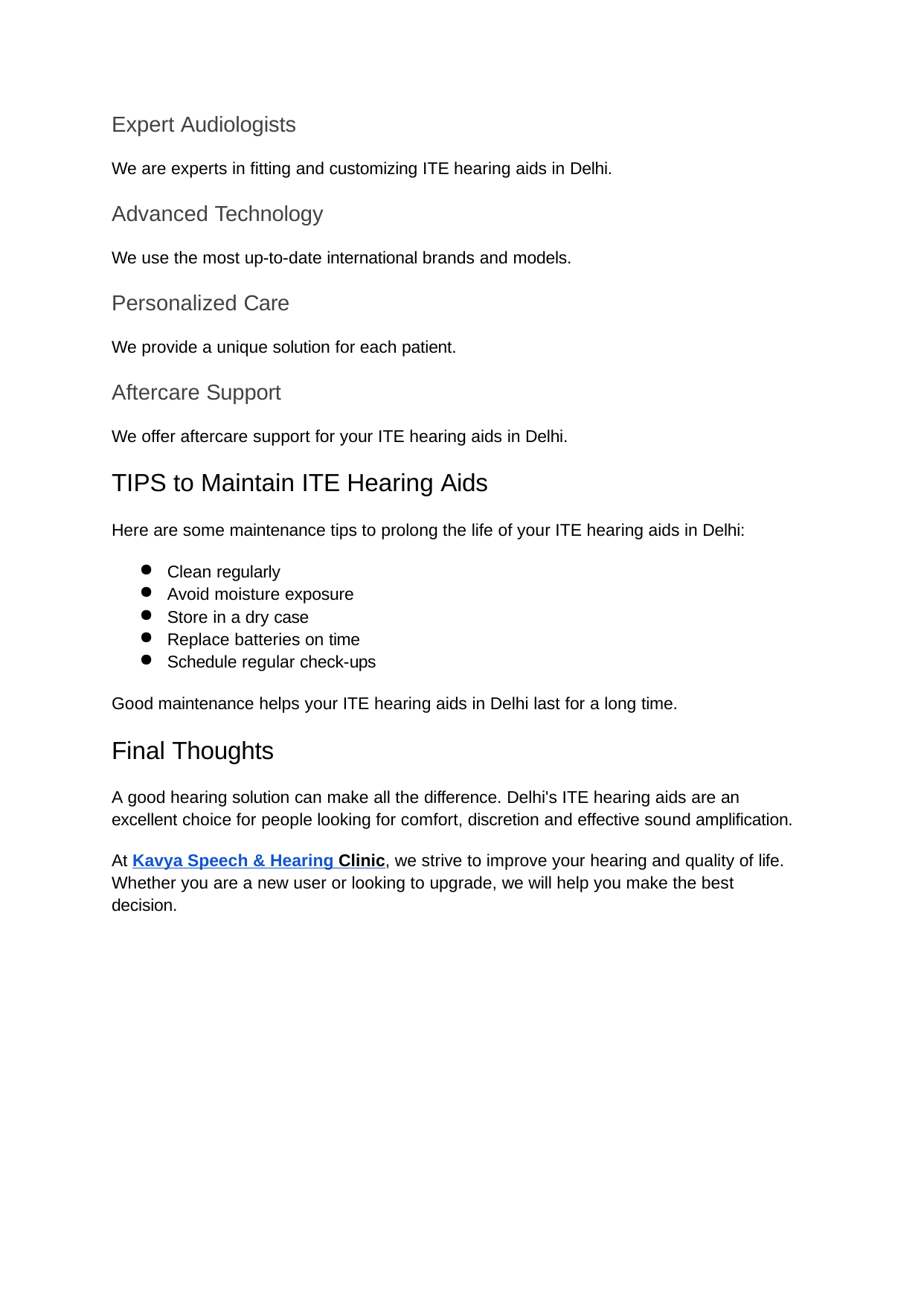

Expert Audiologists
We are experts in fitting and customizing ITE hearing aids in Delhi.

Advanced Technology
We use the most up-to-date international brands and models.

Personalized Care
We provide a unique solution for each patient.

Aftercare Support
We offer aftercare support for your ITE hearing aids in Delhi.

TIPS to Maintain ITE Hearing Aids
Here are some maintenance tips to prolong the life of your ITE hearing aids in Delhi:

Clean regularly
Avoid moisture exposure
Store in a dry case
Replace batteries on time
Schedule regular check-ups

Good maintenance helps your ITE hearing aids in Delhi last for a long time.

Final Thoughts
A good hearing solution can make all the difference. Delhi's ITE hearing aids are an excellent choice for people looking for comfort, discretion and effective sound amplification.
At Kavya Speech & Hearing Clinic, we strive to improve your hearing and quality of life. Whether you are a new user or looking to upgrade, we will help you make the best decision.